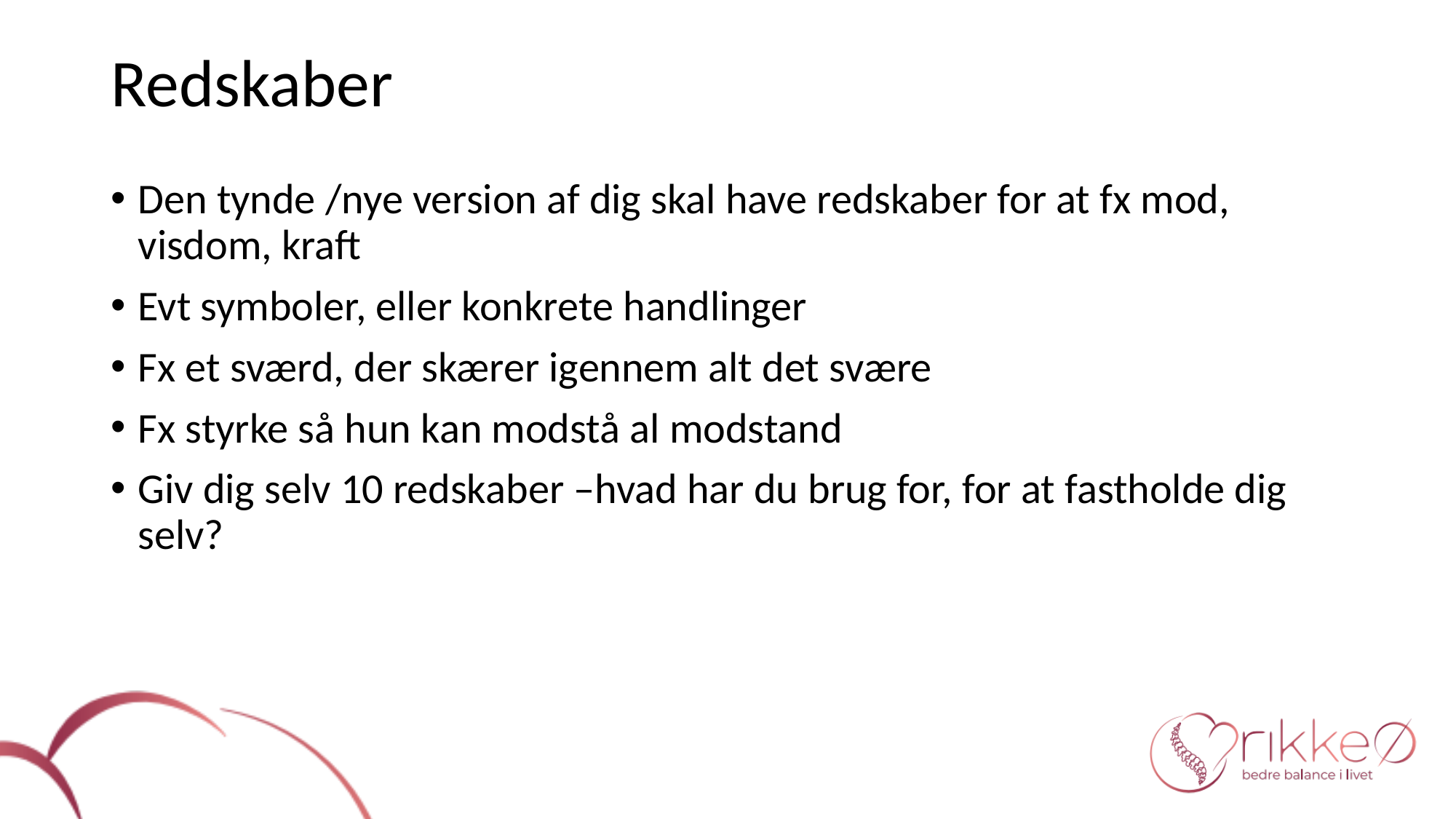

# Redskaber
Den tynde /nye version af dig skal have redskaber for at fx mod, visdom, kraft
Evt symboler, eller konkrete handlinger
Fx et sværd, der skærer igennem alt det svære
Fx styrke så hun kan modstå al modstand
Giv dig selv 10 redskaber –hvad har du brug for, for at fastholde dig selv?